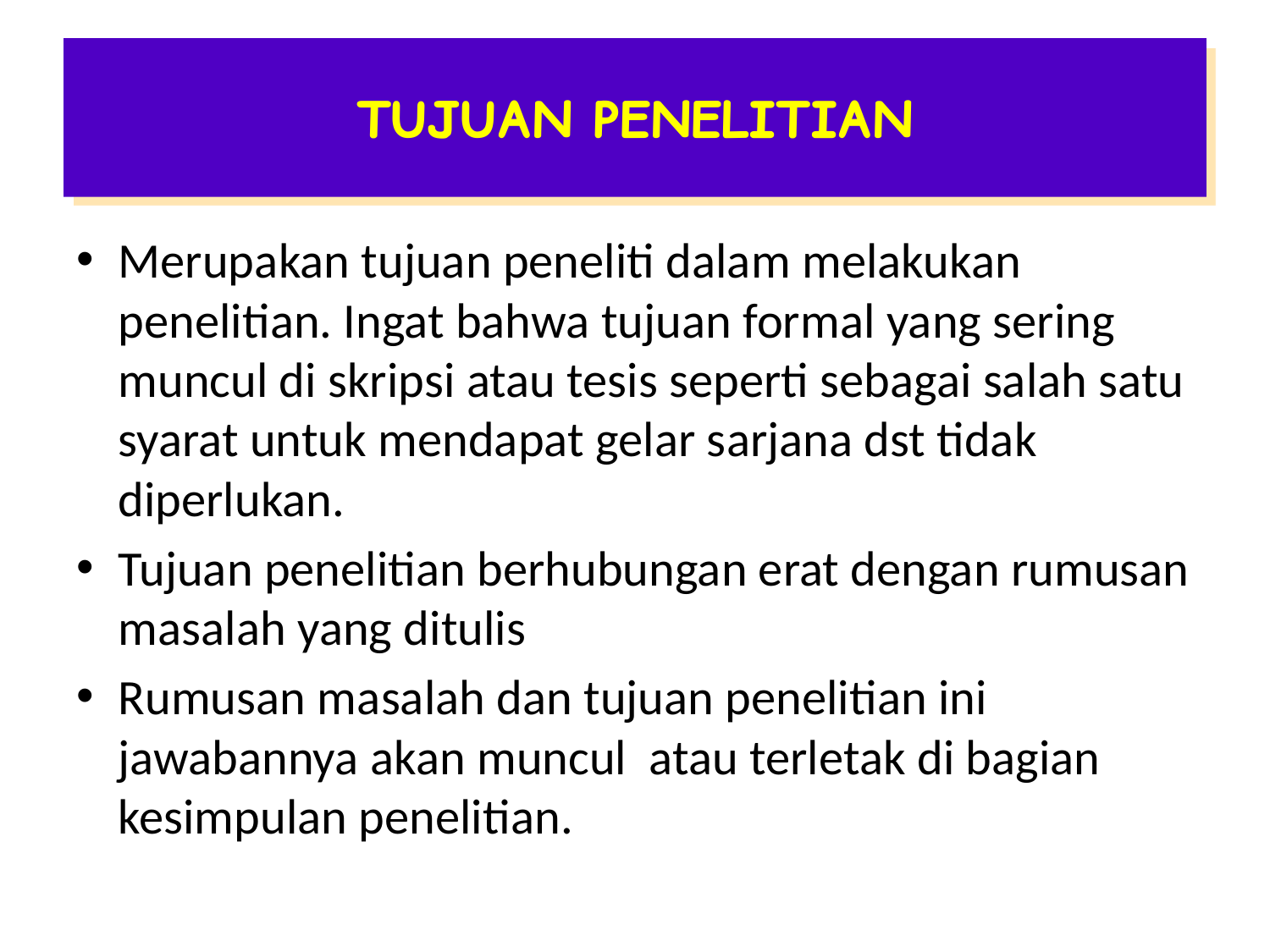

# TUJUAN PENELITIAN
Merupakan tujuan peneliti dalam melakukan penelitian. Ingat bahwa tujuan formal yang sering muncul di skripsi atau tesis seperti sebagai salah satu syarat untuk mendapat gelar sarjana dst tidak diperlukan.
Tujuan penelitian berhubungan erat dengan rumusan masalah yang ditulis
Rumusan masalah dan tujuan penelitian ini jawabannya akan muncul  atau terletak di bagian kesimpulan penelitian.